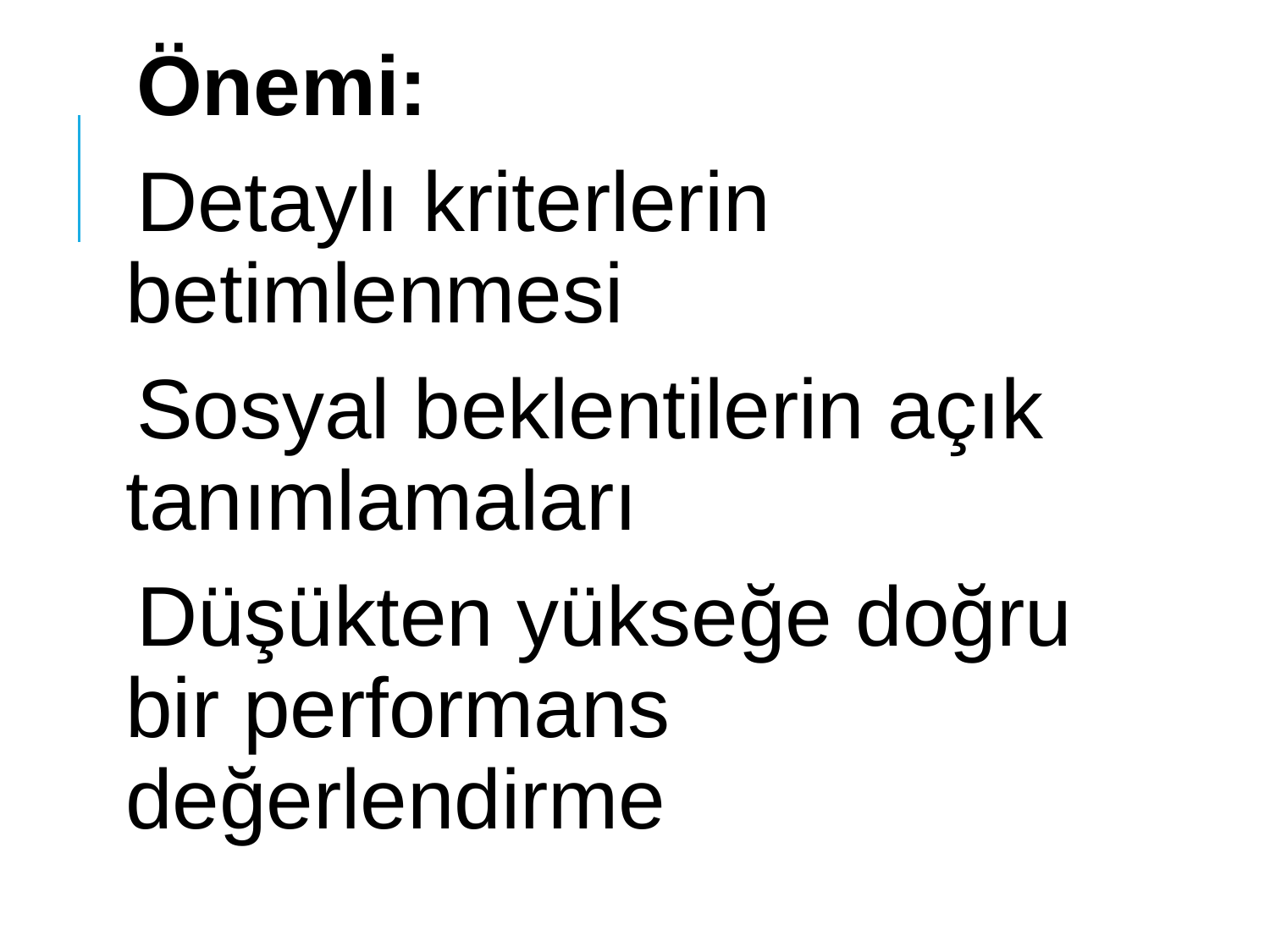

Önemi:
Detaylı kriterlerin betimlenmesi
Sosyal beklentilerin açık tanımlamaları
Düşükten yükseğe doğru bir performans değerlendirme